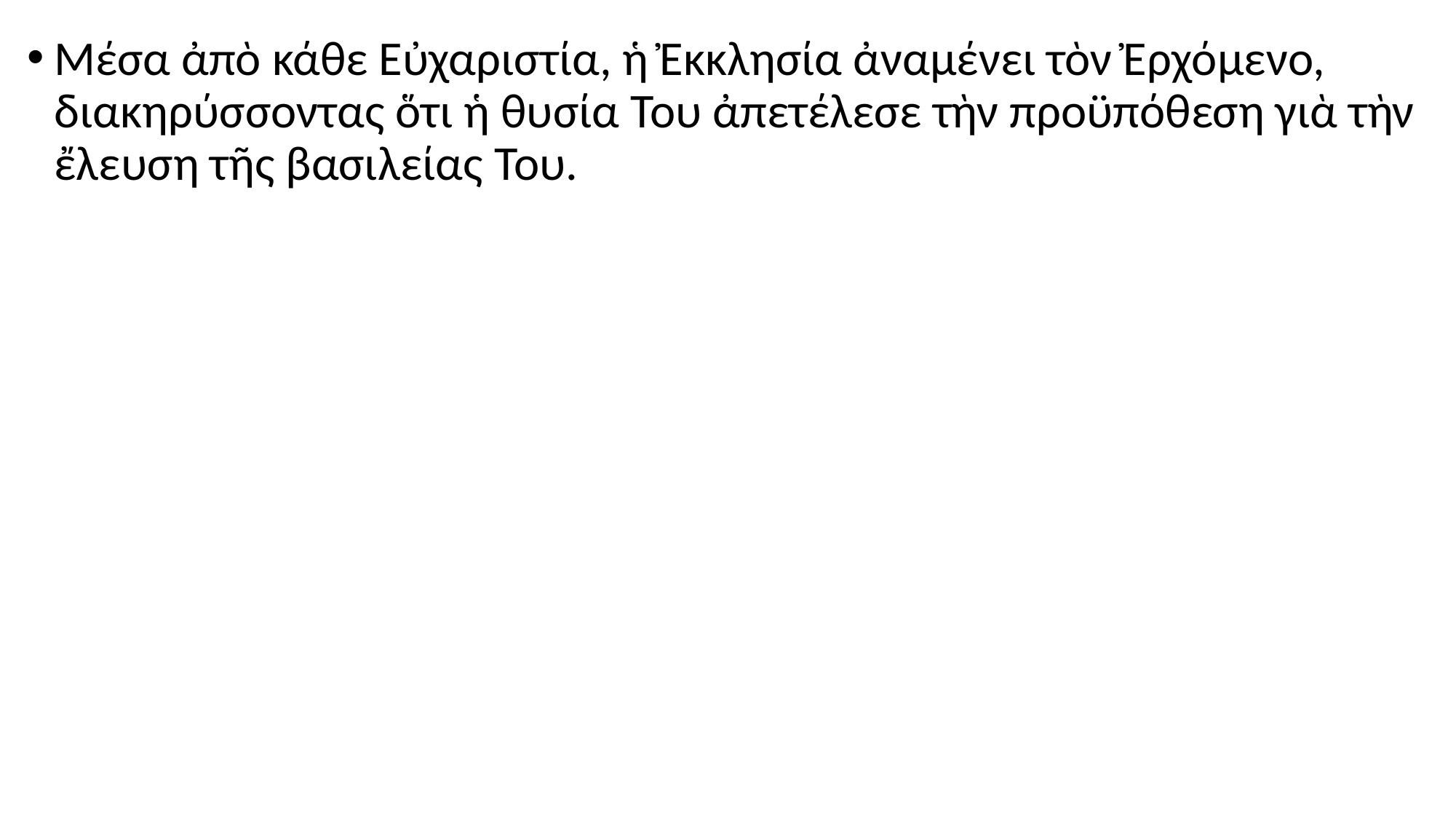

#
Μέσα ἀπὸ κάθε Εὐχαριστία, ἡ Ἐκκλησία ἀναμένει τὸν Ἐρχόμενο, διακηρύσσοντας ὅτι ἡ θυσία Του ἀπετέλεσε τὴν προϋπόθεση γιὰ τὴν ἔλευση τῆς βασιλείας Του.